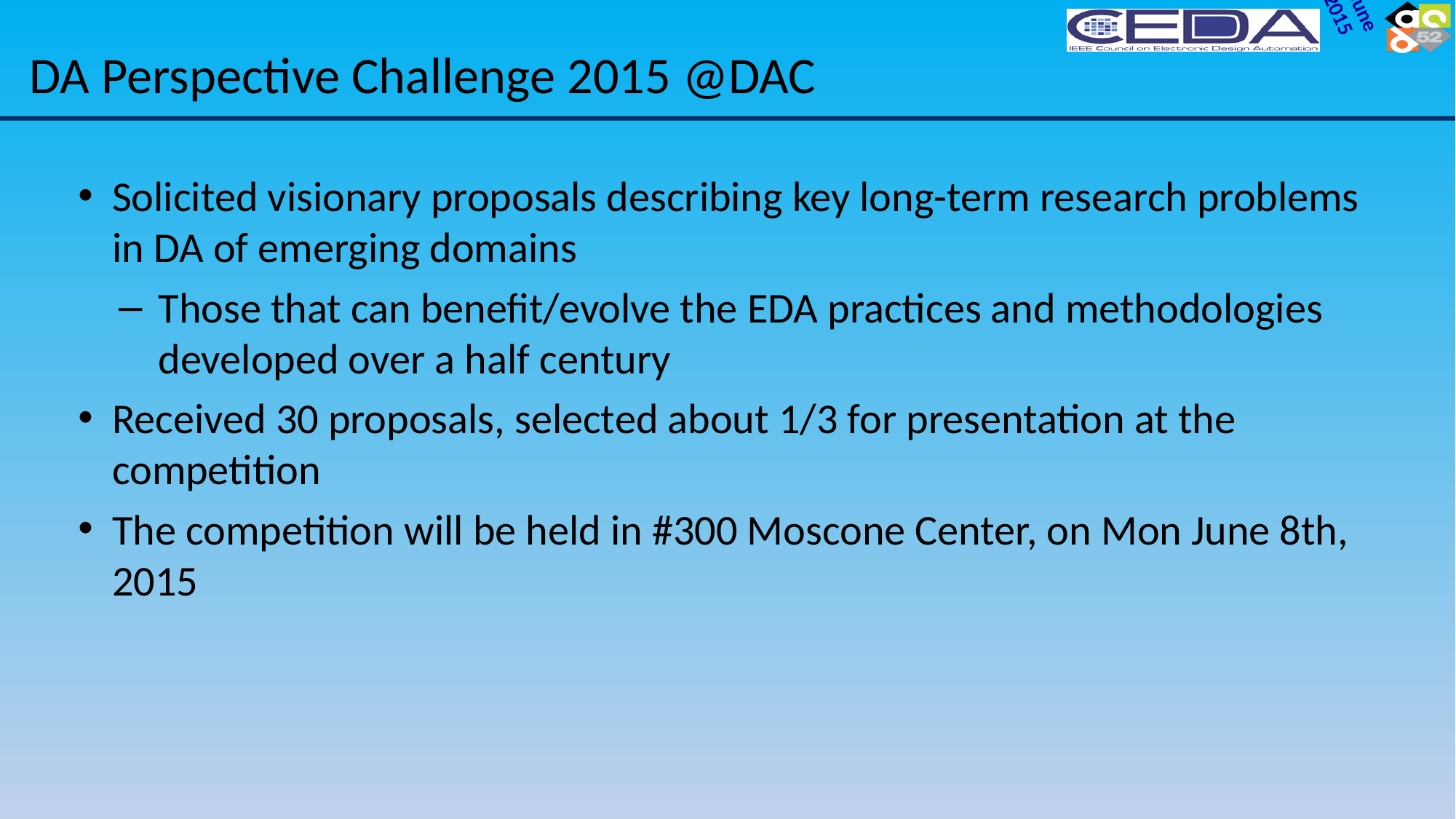

# DA Perspective Challenge 2015 @DAC
Solicited visionary proposals describing key long-term research problems in DA of emerging domains
Those that can benefit/evolve the EDA practices and methodologies developed over a half century
Received 30 proposals, selected about 1/3 for presentation at the competition
The competition will be held in #300 Moscone Center, on Mon June 8th, 2015